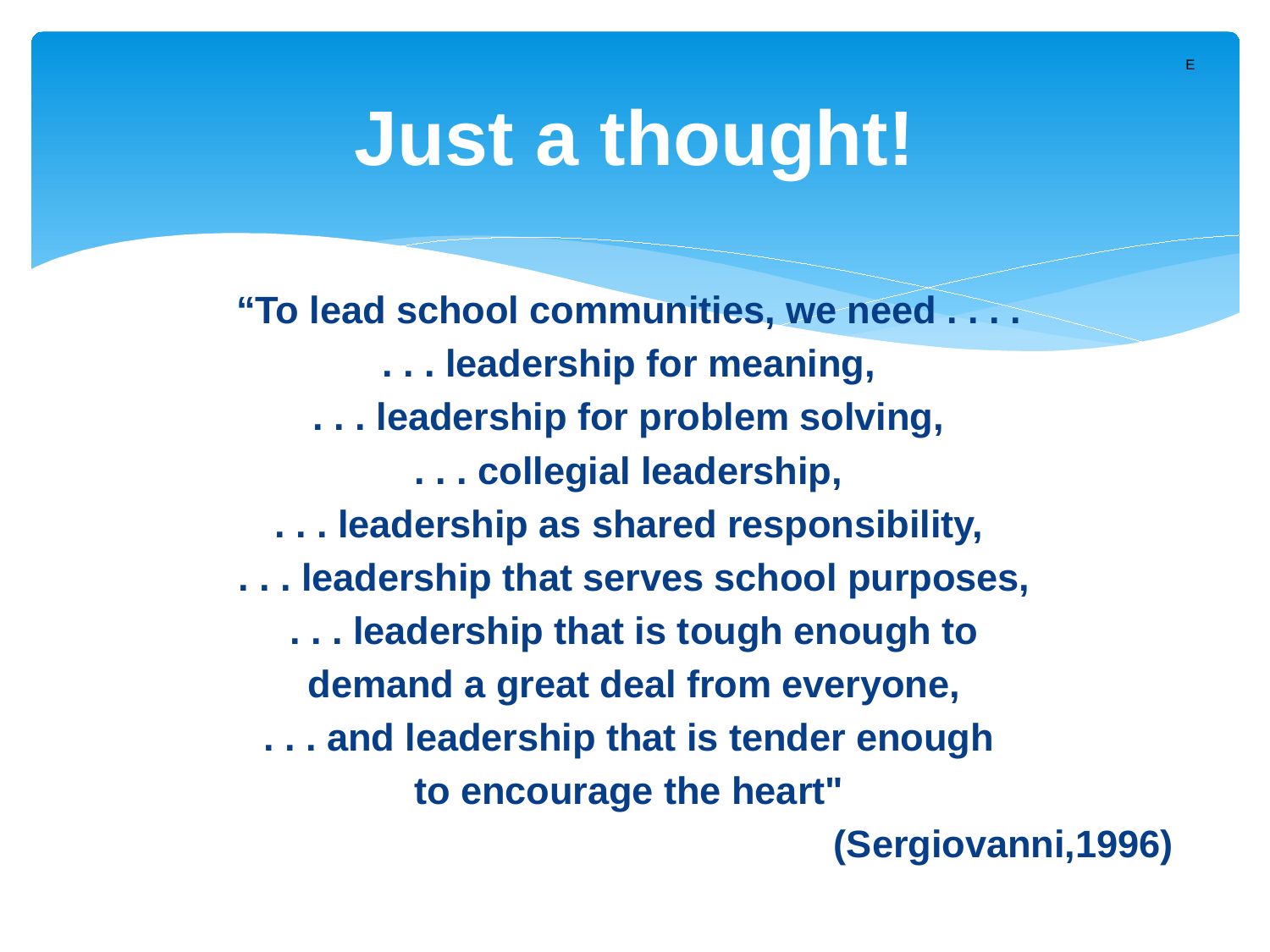

# Just a thought!
E
“To lead school communities, we need . . . .
. . . leadership for meaning,
. . . leadership for problem solving,
. . . collegial leadership,
. . . leadership as shared responsibility,
. . . leadership that serves school purposes,
. . . leadership that is tough enough to
 demand a great deal from everyone,
. . . and leadership that is tender enough
to encourage the heart"
(Sergiovanni,1996)